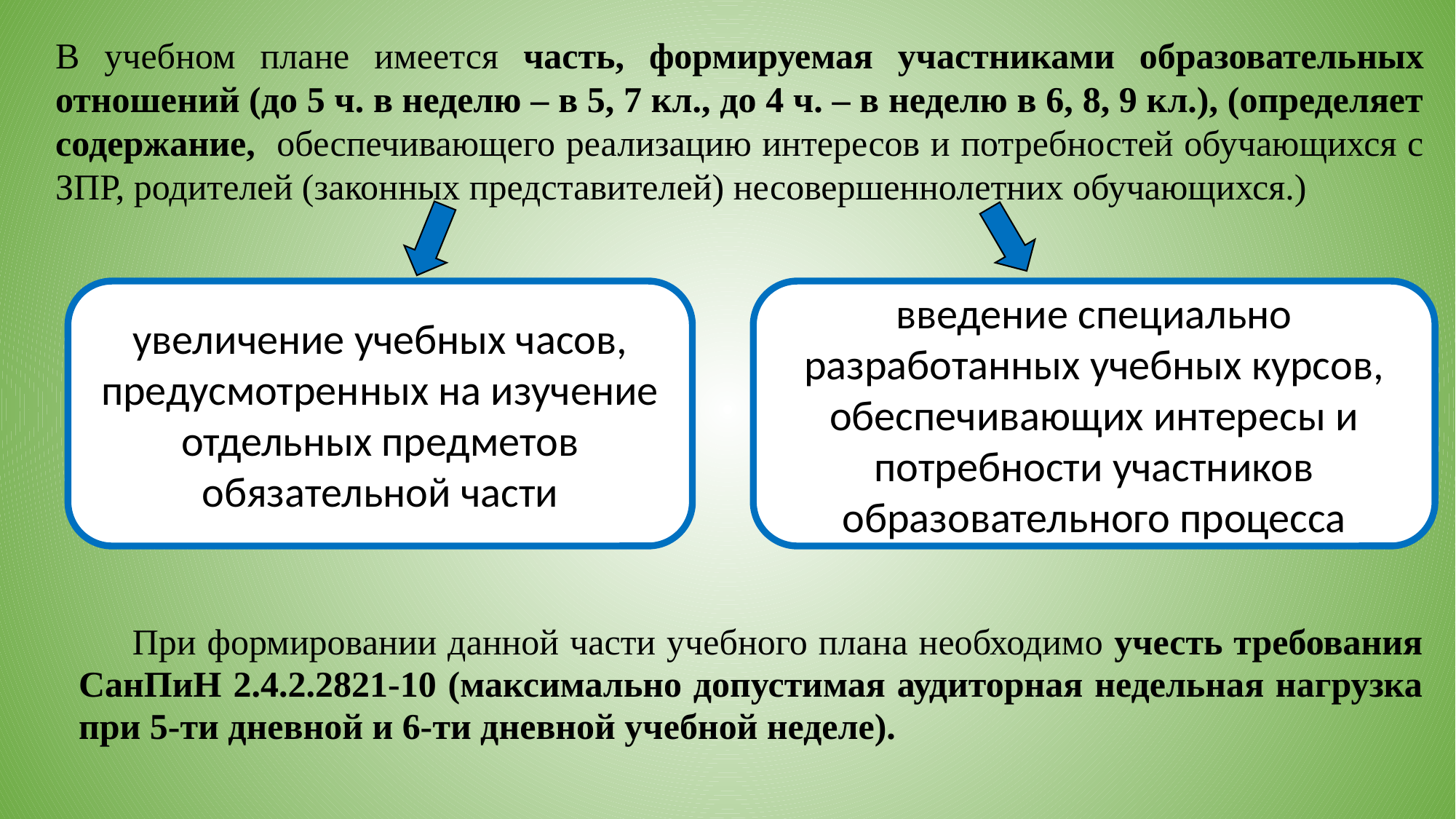

В учебном плане имеется часть, формируемая участниками образовательных отношений (до 5 ч. в неделю – в 5, 7 кл., до 4 ч. – в неделю в 6, 8, 9 кл.), (определяет содержание,  обеспечивающего реализацию интересов и потребностей обучающихся с ЗПР, родителей (законных представителей) несовершеннолетних обучающихся.)

введение специально разработанных учебных курсов, обеспечивающих интересы и потребности участников образовательного процесса
увеличение учебных часов, предусмотренных на изучение отдельных предметов обязательной части
При формировании данной части учебного плана необходимо учесть требования СанПиН 2.4.2.2821-10 (максимально допустимая аудиторная недельная нагрузка при 5-ти дневной и 6-ти дневной учебной неделе).